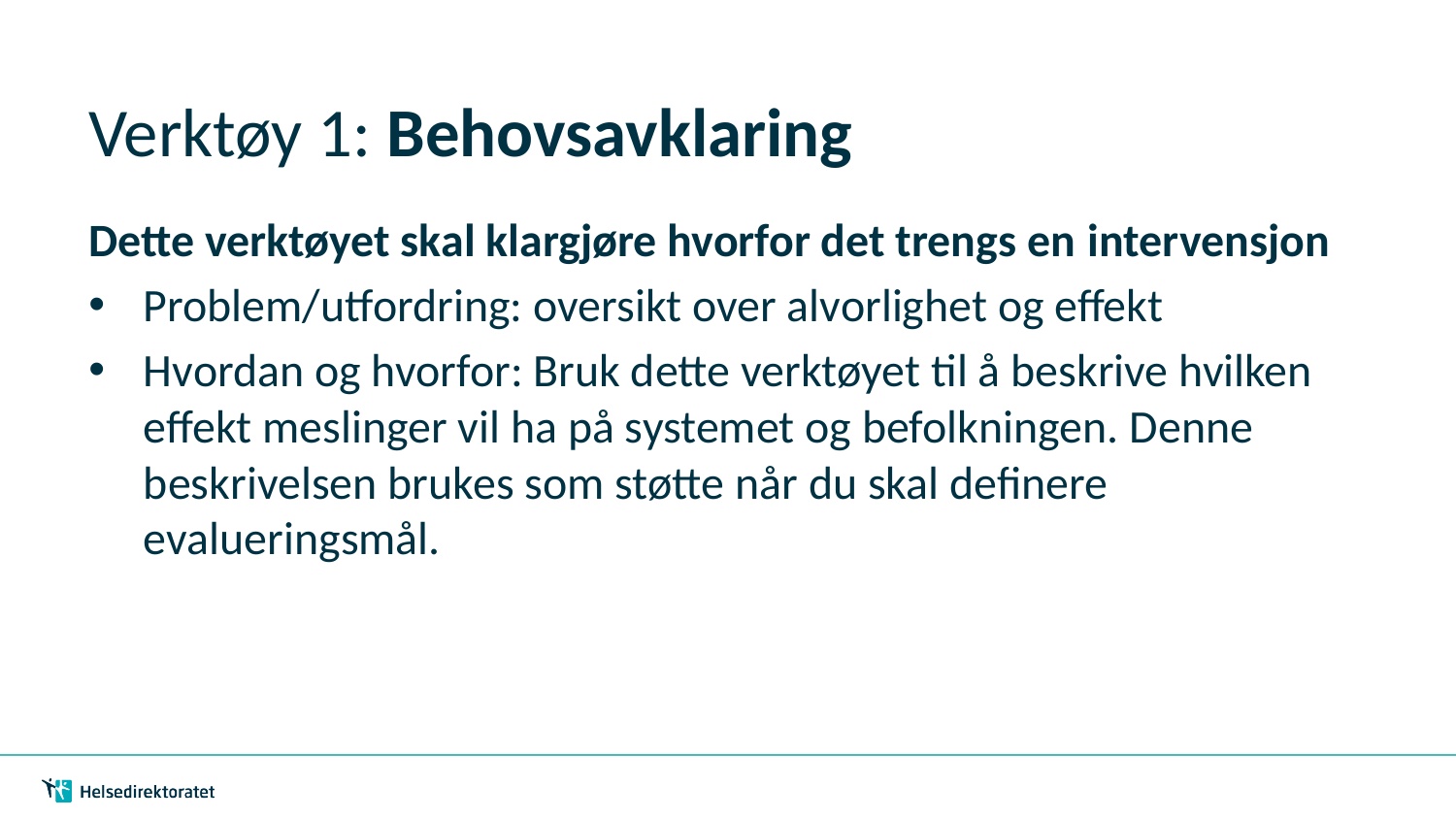

# Verktøy 1: Behovsavklaring
Dette verktøyet skal klargjøre hvorfor det trengs en intervensjon
Problem/utfordring: oversikt over alvorlighet og effekt
Hvordan og hvorfor: Bruk dette verktøyet til å beskrive hvilken effekt meslinger vil ha på systemet og befolkningen. Denne beskrivelsen brukes som støtte når du skal definere evalueringsmål.